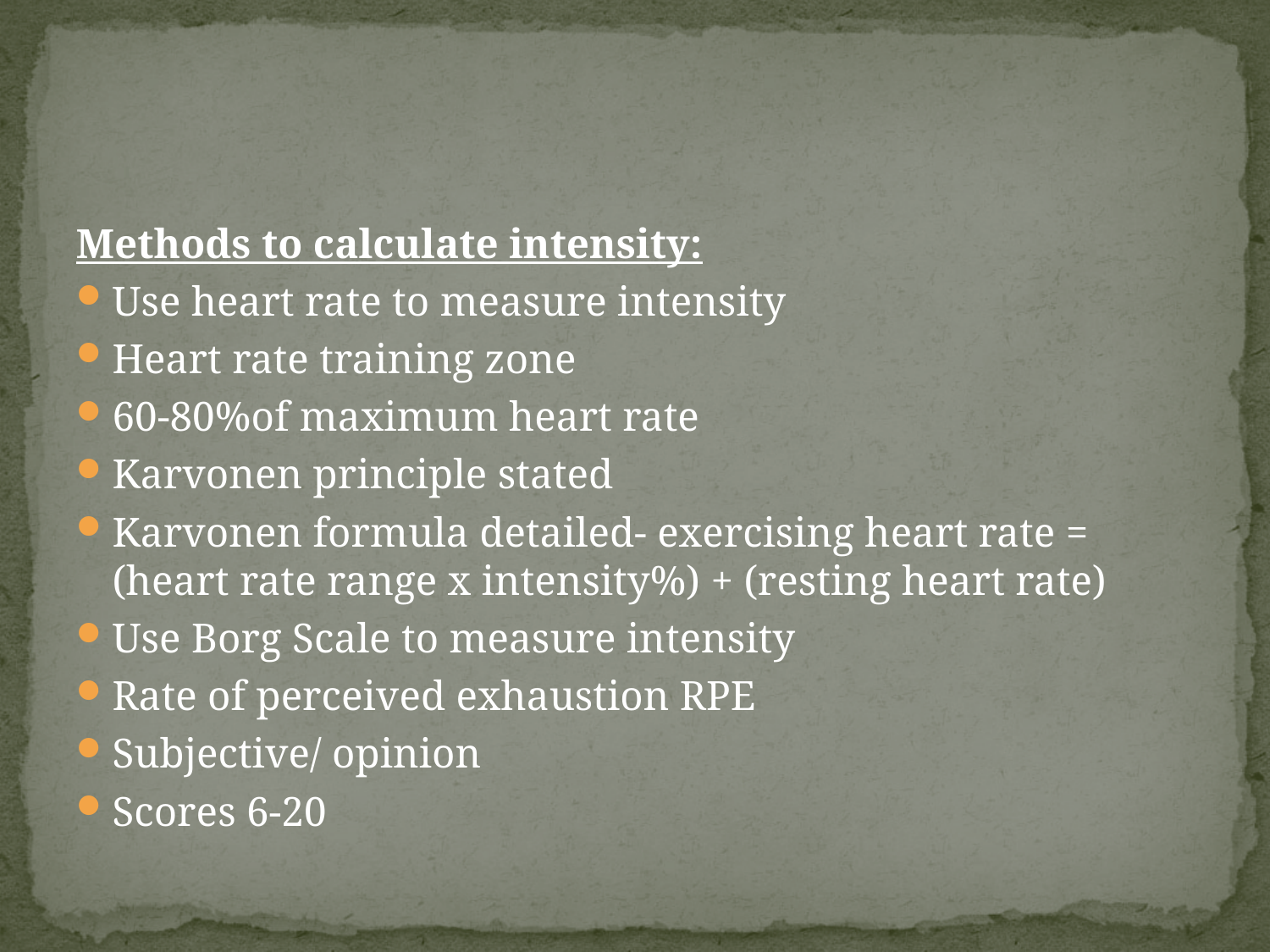

#
Methods to calculate intensity:
Use heart rate to measure intensity
Heart rate training zone
60-80%of maximum heart rate
Karvonen principle stated
Karvonen formula detailed- exercising heart rate = (heart rate range x intensity%) + (resting heart rate)
Use Borg Scale to measure intensity
Rate of perceived exhaustion RPE
Subjective/ opinion
Scores 6-20